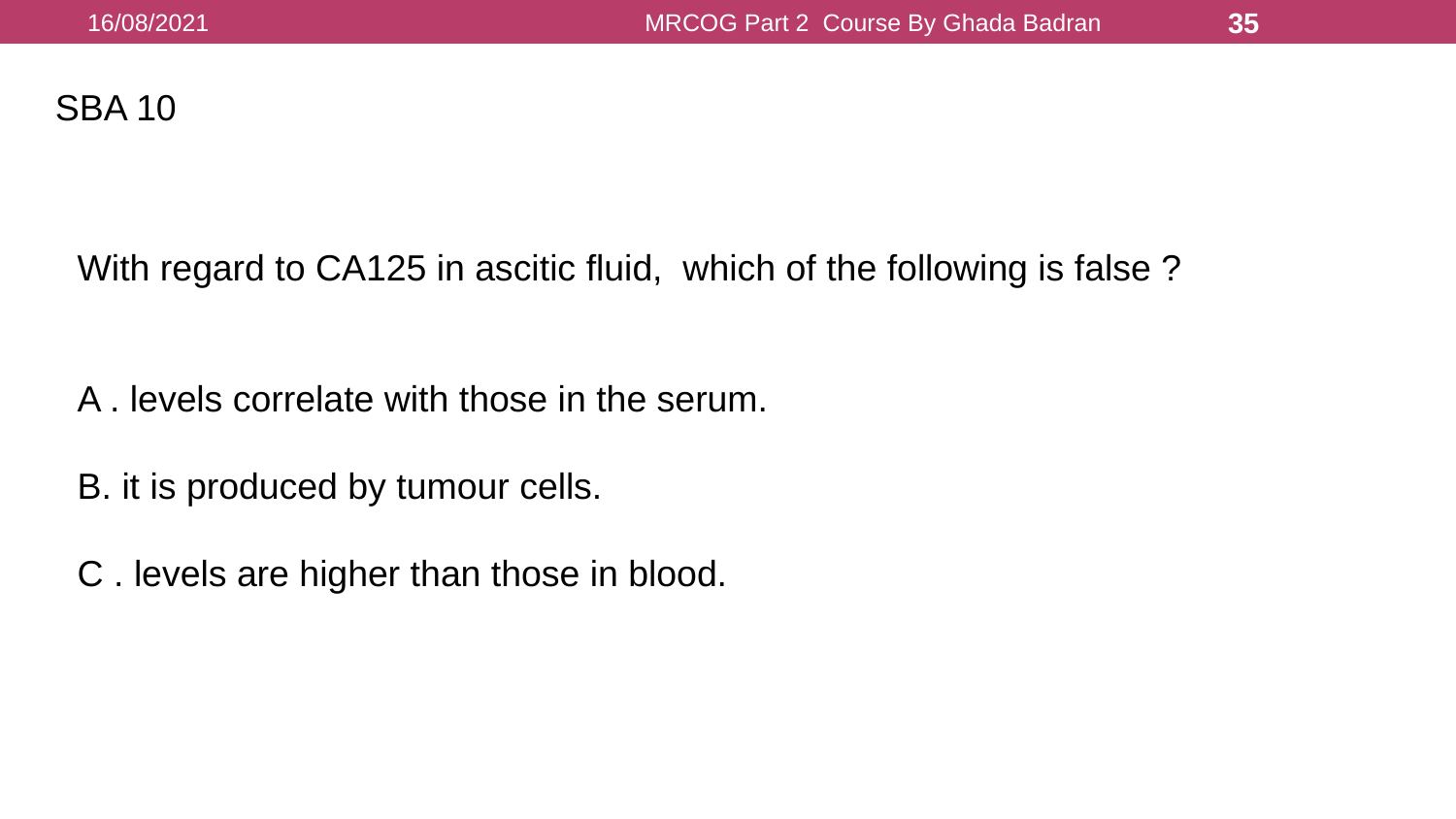

16/08/2021
MRCOG Part 2  Course By Ghada Badran
35
SBA 10
With regard to CA125 in ascitic fluid,  which of the following is false ?

A . levels correlate with those in the serum.

B. it is produced by tumour cells.

C . levels are higher than those in blood.